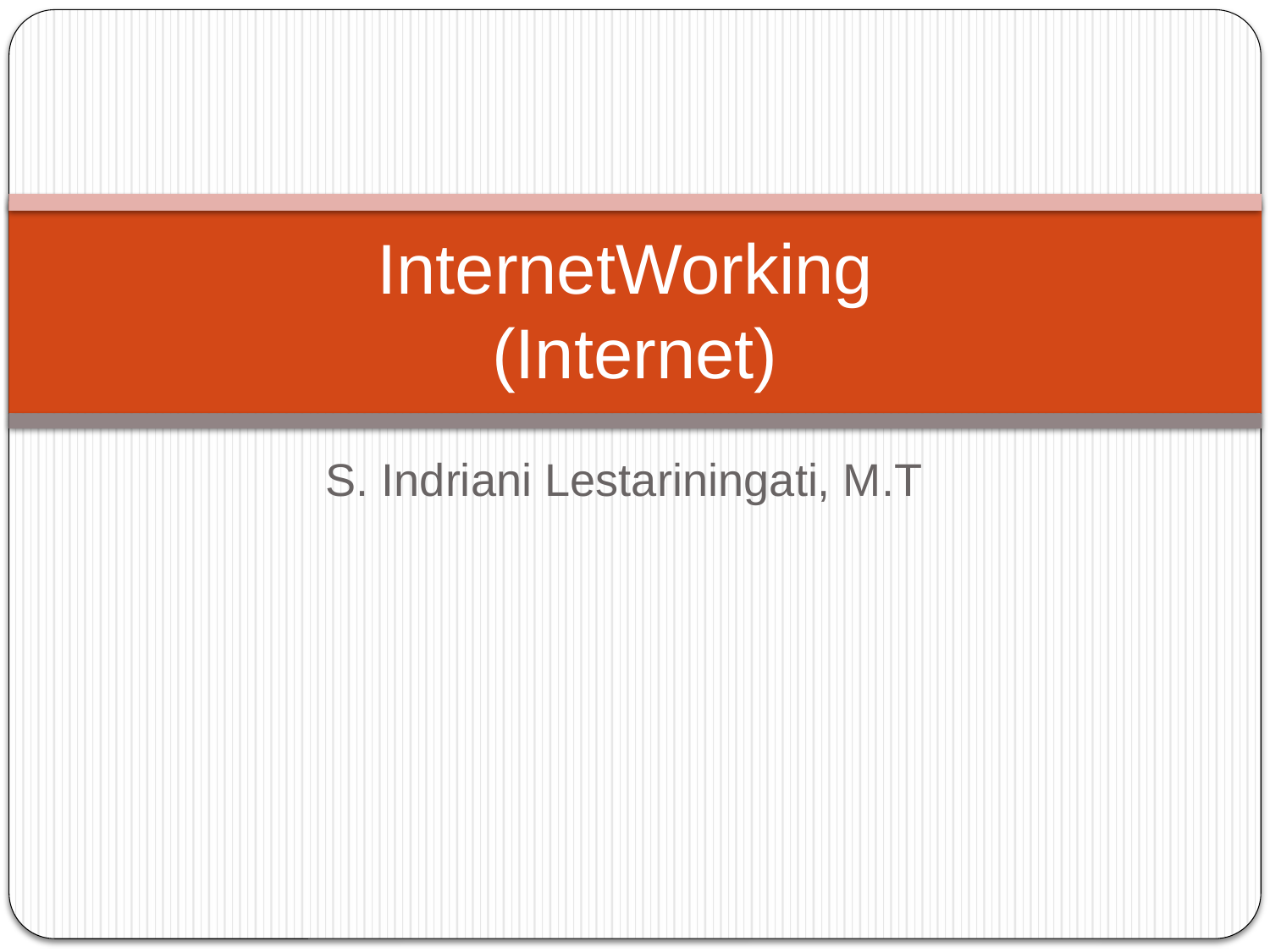

# InternetWorking (Internet)
S. Indriani Lestariningati, M.T